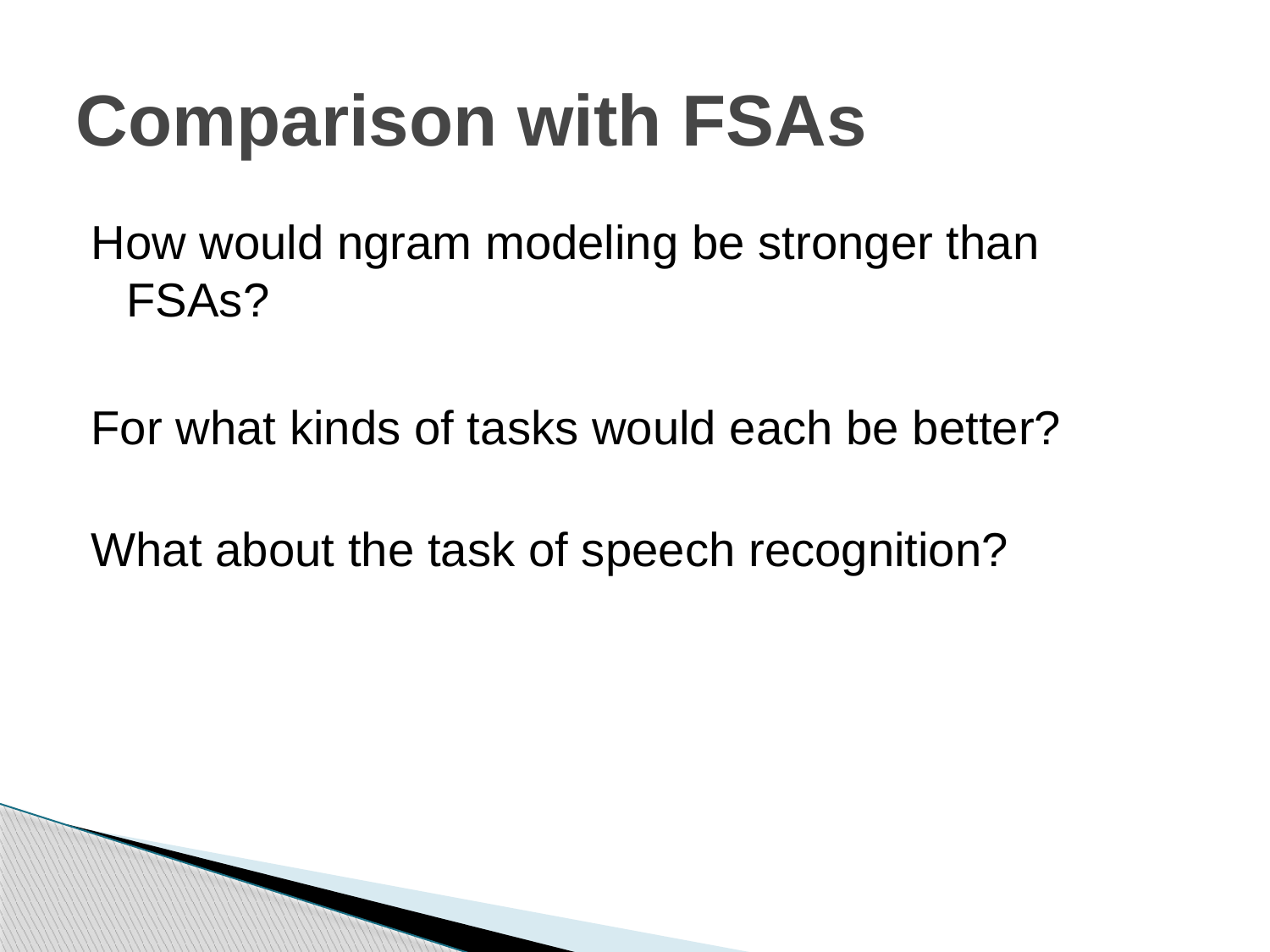

# Comparison with FSAs
How would ngram modeling be stronger than FSAs?

For what kinds of tasks would each be better?
What about the task of speech recognition?